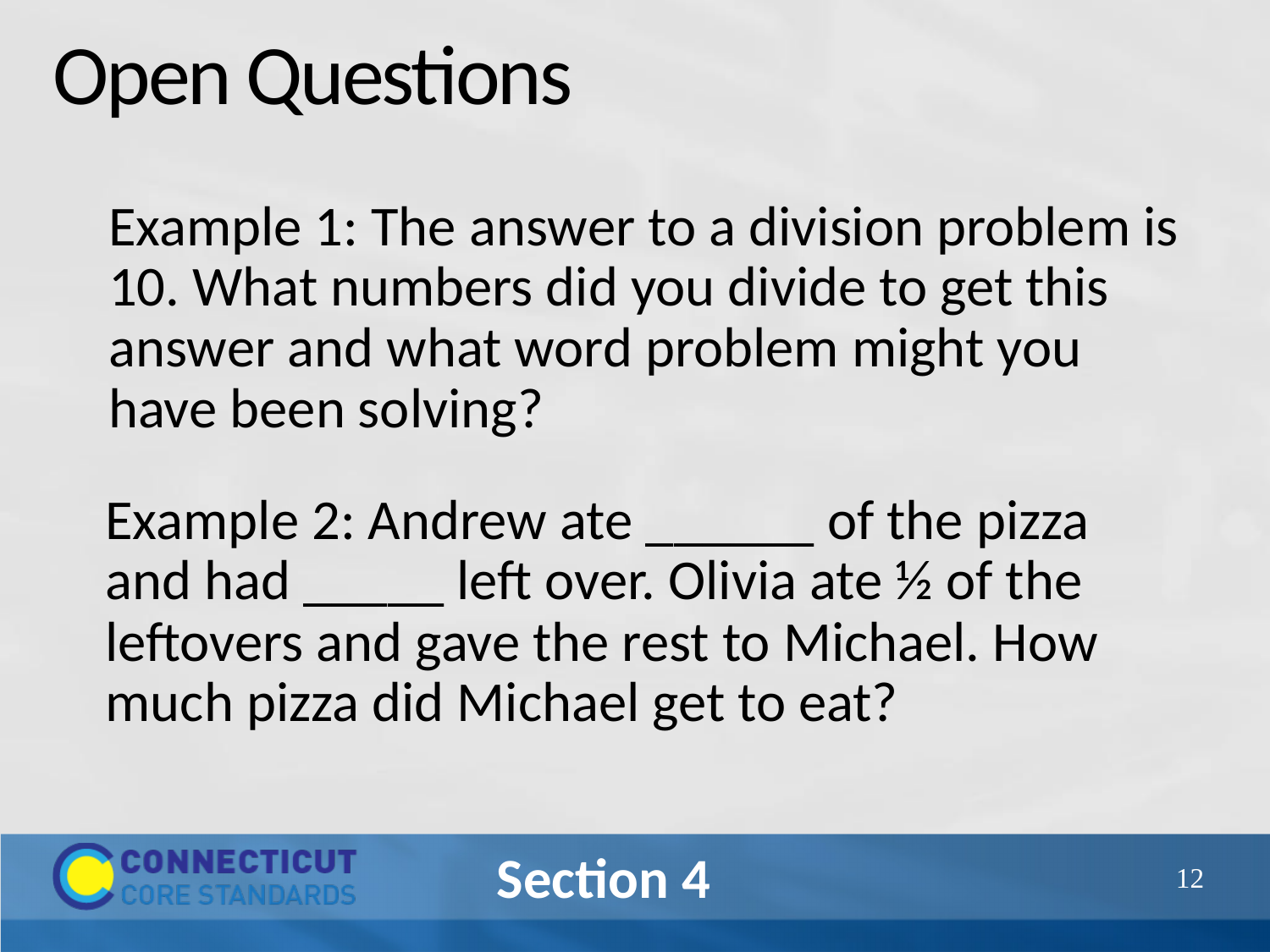

# Open Questions
Example 1: The answer to a division problem is 10. What numbers did you divide to get this answer and what word problem might you have been solving?
Example 2: Andrew ate ______ of the pizza and had _____ left over. Olivia ate ½ of the leftovers and gave the rest to Michael. How much pizza did Michael get to eat?

12